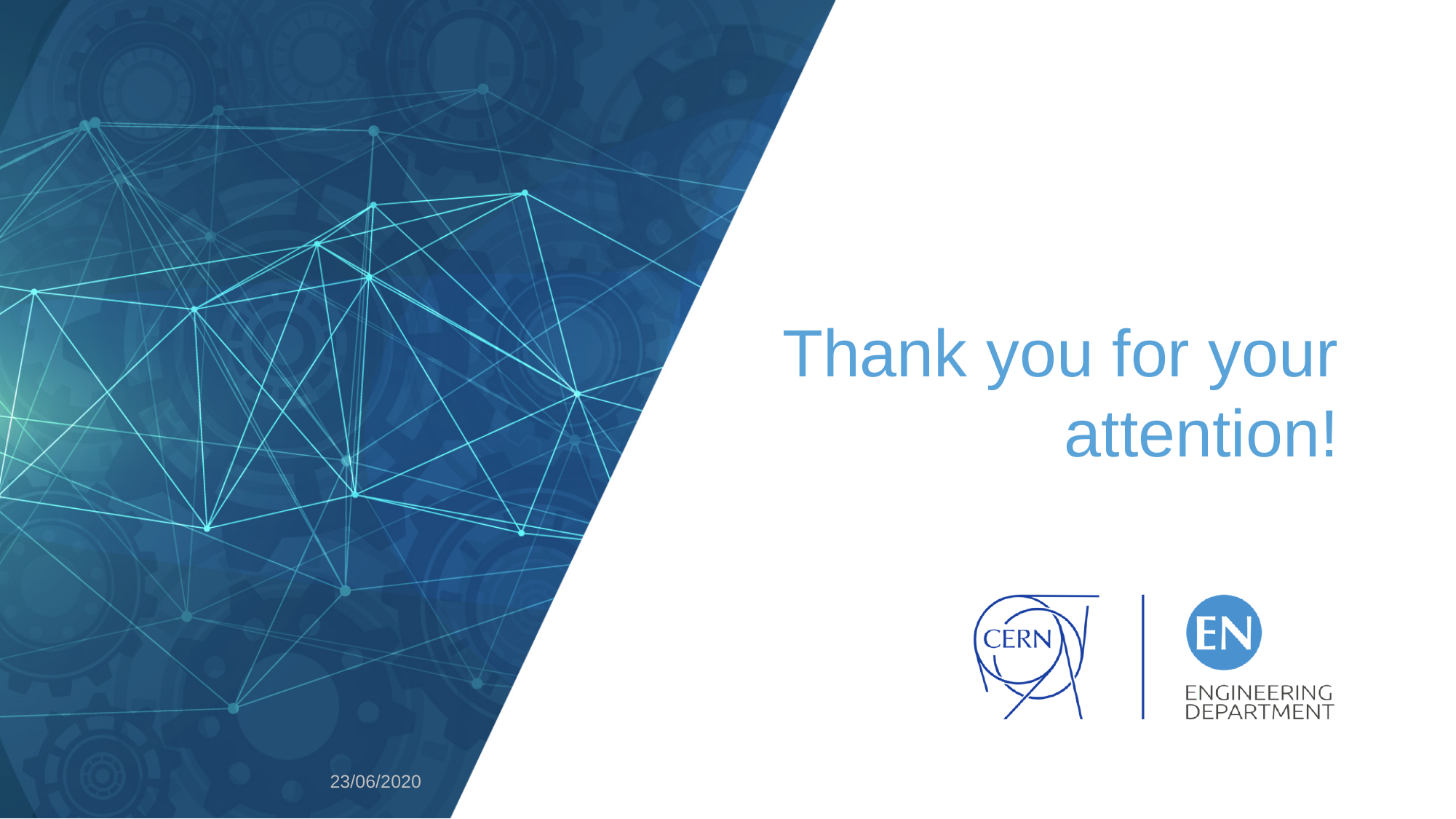

Thank you for your attention!
23/06/2020
88th ISOLDE Collaboration Committee meeting - J. Vollaire
13